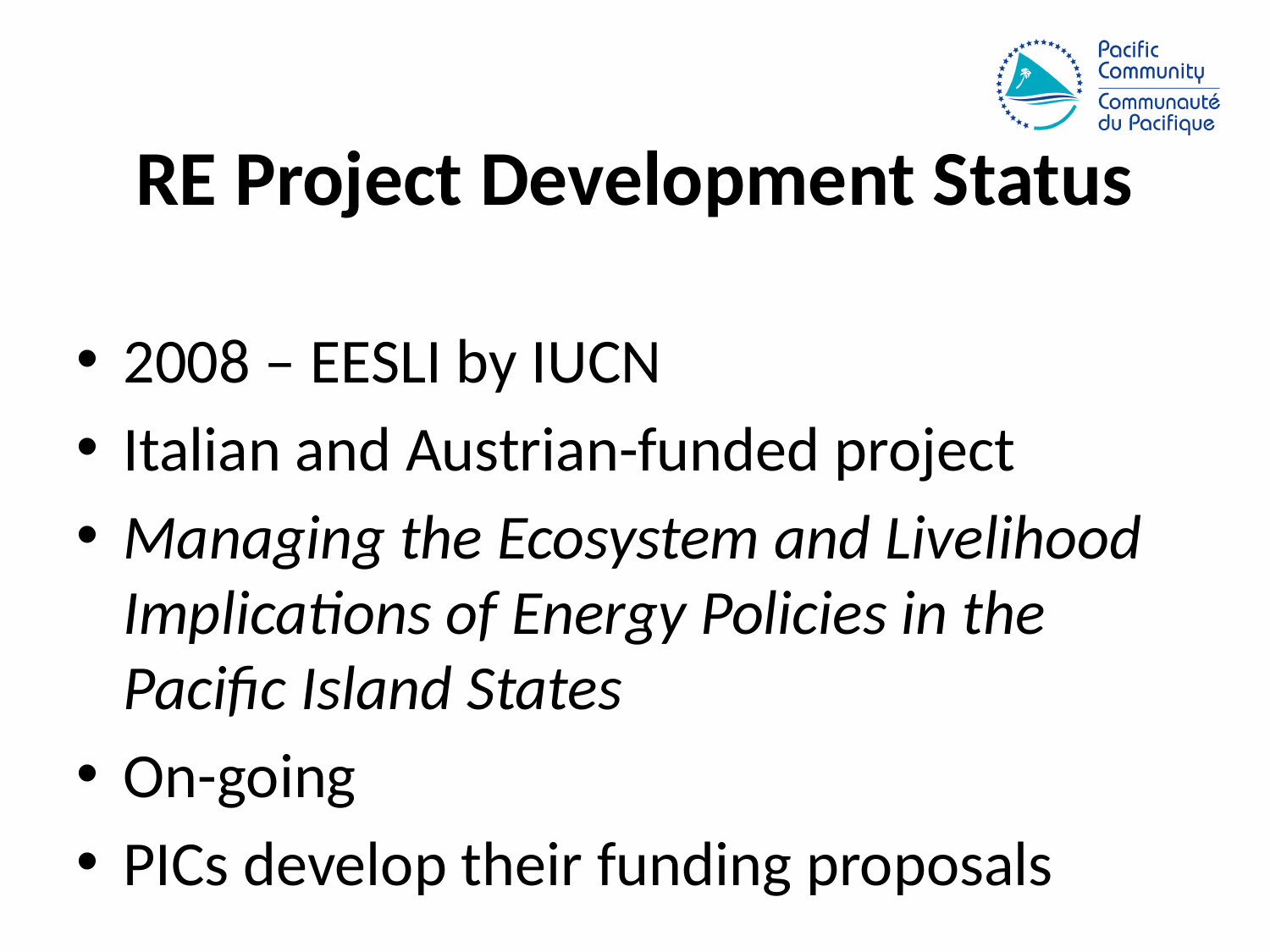

# RE Project Development Status
2008 – EESLI by IUCN
Italian and Austrian-funded project
Managing the Ecosystem and Livelihood Implications of Energy Policies in the Pacific Island States
On-going
PICs develop their funding proposals